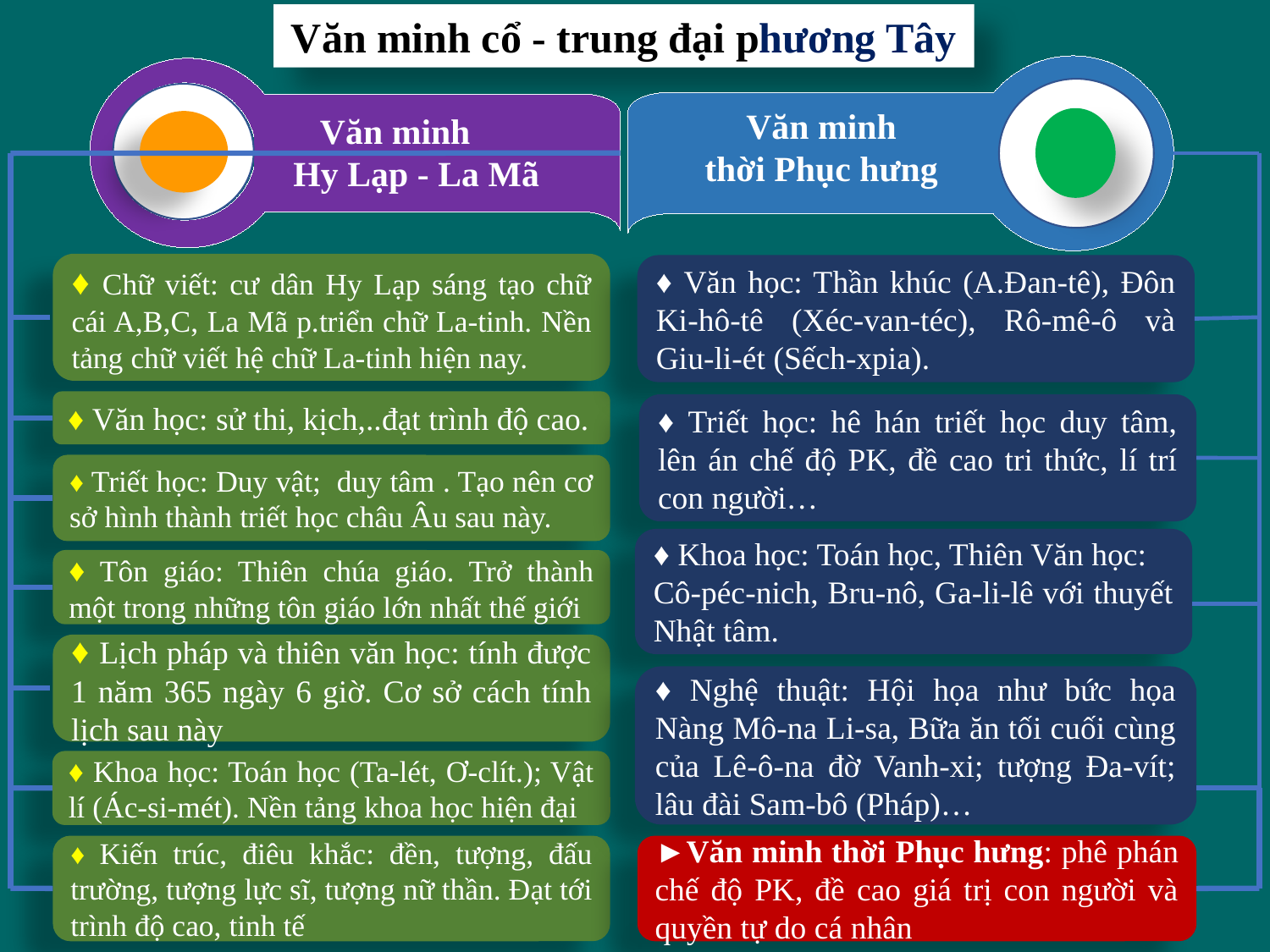

Văn minh cổ - trung đại phương Tây

      Văn minh
   Hy Lạp - La Mã

Văn minh
thời Phục hưng

♦ Chữ viết: cư dân Hy Lạp sáng tạo chữ cái A,B,C, La Mã p.triển chữ La-tinh. Nền tảng chữ viết hệ chữ La-tinh hiện nay.

♦ Văn học: Thần khúc (A.Đan-tê), Đôn Ki-hô-tê (Xéc-van-téc), Rô-mê-ô và Giu-li-ét (Sếch-xpia).

♦ Văn học: sử thi, kịch,..đạt trình độ cao.
♦ Triết học: hê hán triết học duy tâm, lên án chế độ PK, đề cao tri thức, lí trí con người…
♦ Triết học: Duy vật;  duy tâm . Tạo nên cơ sở hình thành triết học châu Âu sau này.
♦ Khoa học: Toán học, Thiên Văn học:
Cô-péc-nich, Bru-nô, Ga-li-lê với thuyết Nhật tâm.
♦ Tôn giáo: Thiên chúa giáo. Trở thành một trong những tôn giáo lớn nhất thế giới
♦ Lịch pháp và thiên văn học: tính được 1 năm 365 ngày 6 giờ. Cơ sở cách tính lịch sau này

♦ Nghệ thuật: Hội họa như bức họa Nàng Mô-na Li-sa, Bữa ăn tối cuối cùng của Lê-ô-na đờ Vanh-xi; tượng Đa-vít; lâu đài Sam-bô (Pháp)…

 :
♦ Khoa học: Toán học (Ta-lét, Ơ-clít.); Vật lí (Ác-si-mét). Nền tảng khoa học hiện đại
►Văn minh thời Phục hưng: phê phán chế độ PK, đề cao giá trị con người và quyền tự do cá nhân
♦ Kiến trúc, điêu khắc: đền, tượng, đấu trường, tượng lực sĩ, tượng nữ thần. Đạt tới trình độ cao, tinh tế